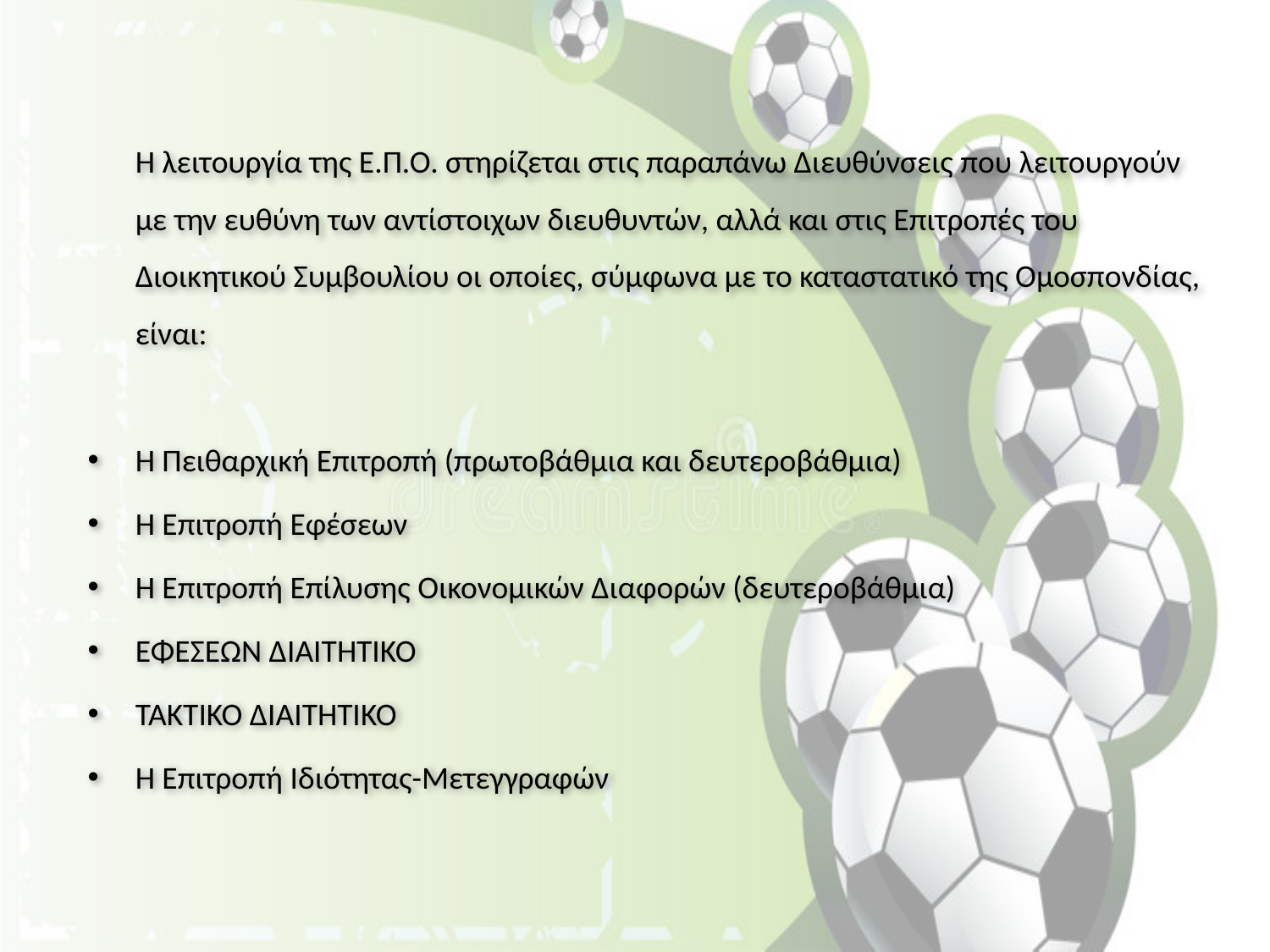

Η λειτουργία της Ε.Π.Ο. στηρίζεται στις παραπάνω Διευθύνσεις που λειτουργούν με την ευθύνη των αντίστοιχων διευθυντών, αλλά και στις Επιτροπές του Διοικητικού Συμβουλίου οι οποίες, σύμφωνα με το καταστατικό της Ομοσπονδίας, είναι:

Η Πειθαρχική Επιτροπή (πρωτοβάθμια και δευτεροβάθμια)
Η Επιτροπή Εφέσεων
Η Επιτροπή Επίλυσης Οικονομικών Διαφορών (δευτεροβάθμια)
ΕΦΕΣΕΩΝ ΔΙΑΙΤΗΤΙΚΟ
ΤΑΚΤΙΚΟ ΔΙΑΙΤΗΤΙΚΟ
Η Επιτροπή Ιδιότητας-Μετεγγραφών